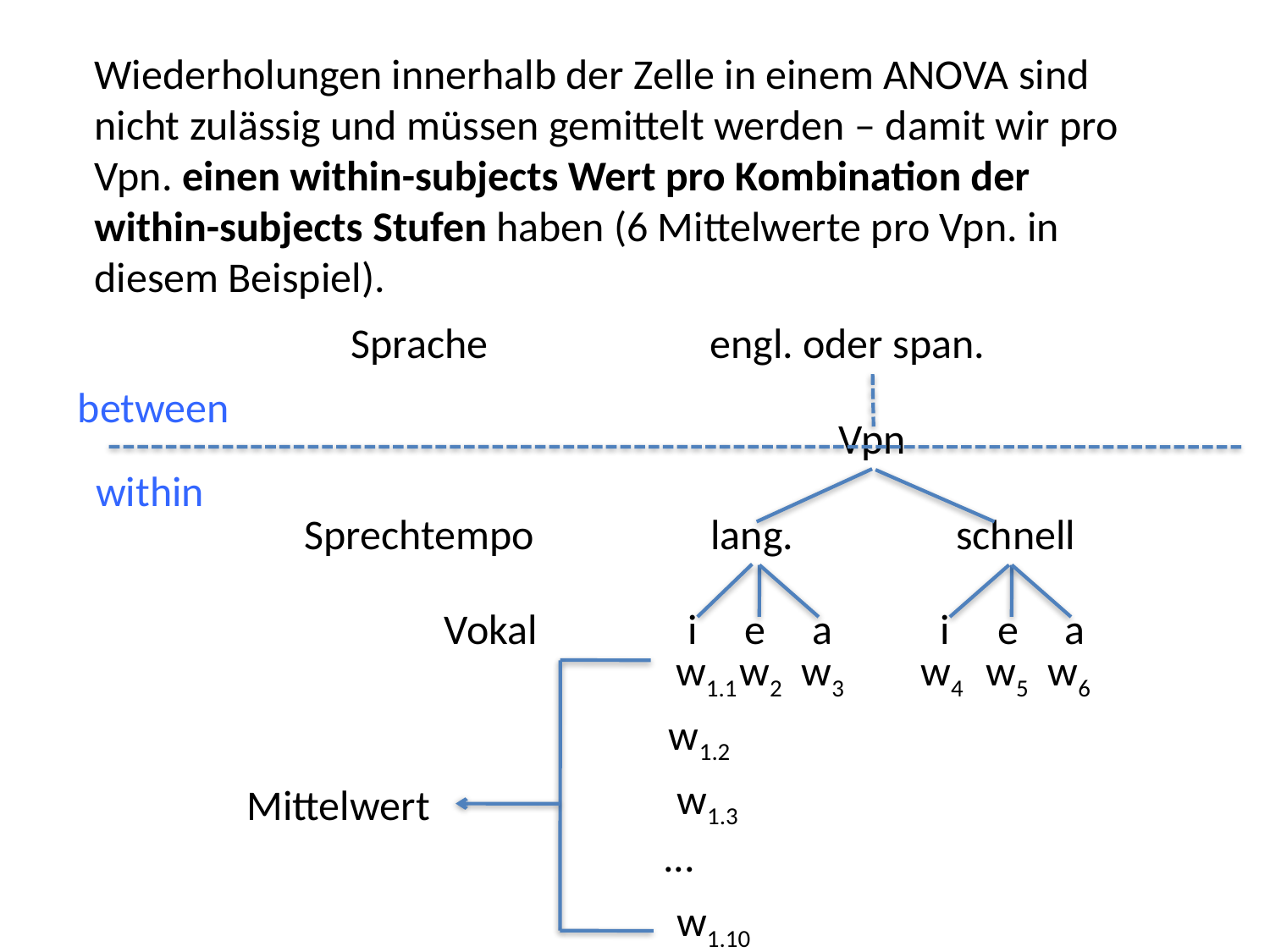

Wiederholungen innerhalb der Zelle in einem ANOVA sind nicht zulässig und müssen gemittelt werden – damit wir pro Vpn. einen within-subjects Wert pro Kombination der within-subjects Stufen haben (6 Mittelwerte pro Vpn. in diesem Beispiel).
Sprache
engl. oder span.
between
Vpn
within
Sprechtempo
lang.
schnell
i
e
a
Vokal
i
e
a
w1.1
w2
w3
w4
w5
w6
w1.2
w1.3
Mittelwert
...
w1.10